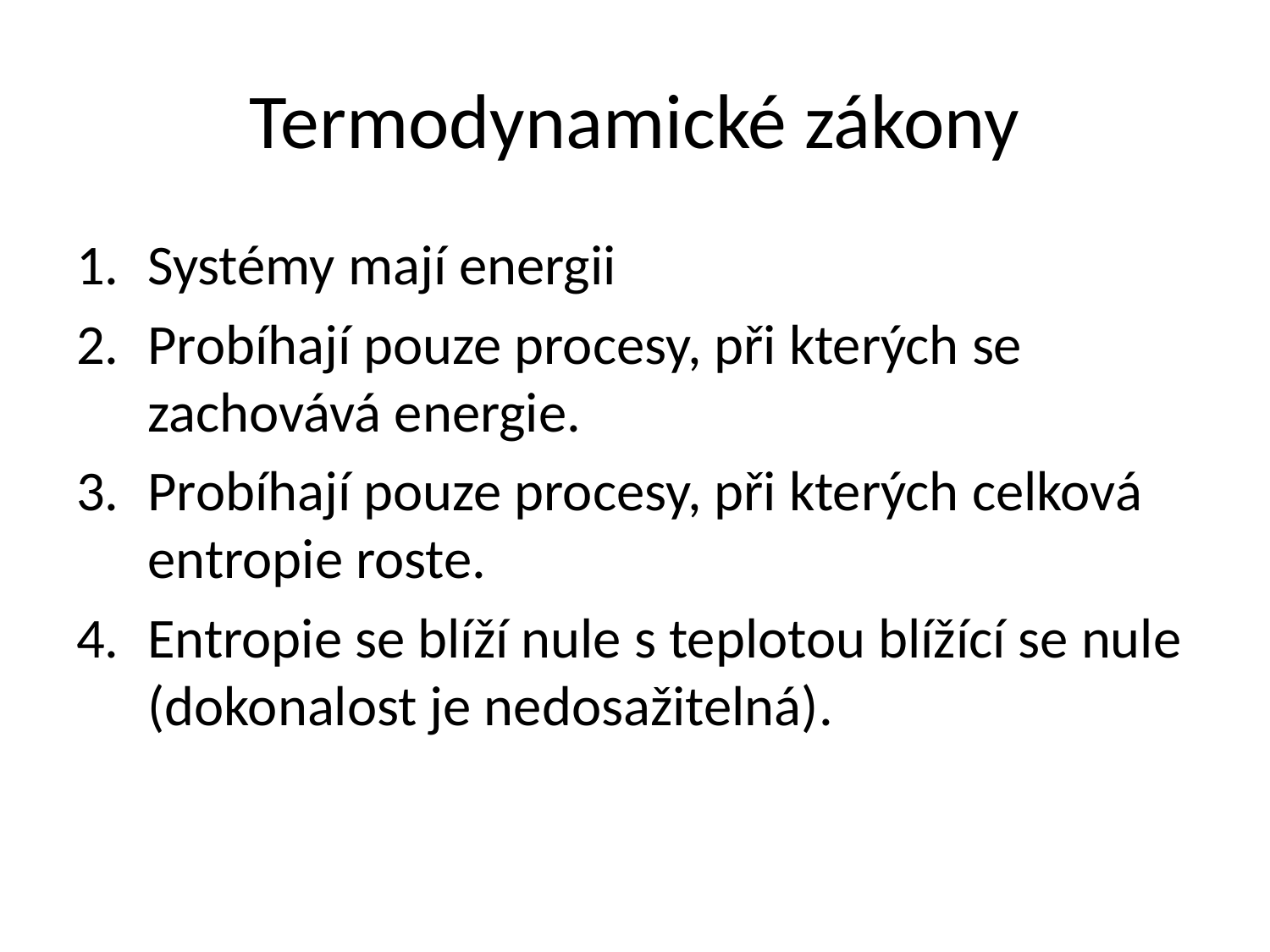

# Termodynamické zákony
Systémy mají energii
Probíhají pouze procesy, při kterých se zachovává energie.
Probíhají pouze procesy, při kterých celková entropie roste.
Entropie se blíží nule s teplotou blížící se nule (dokonalost je nedosažitelná).